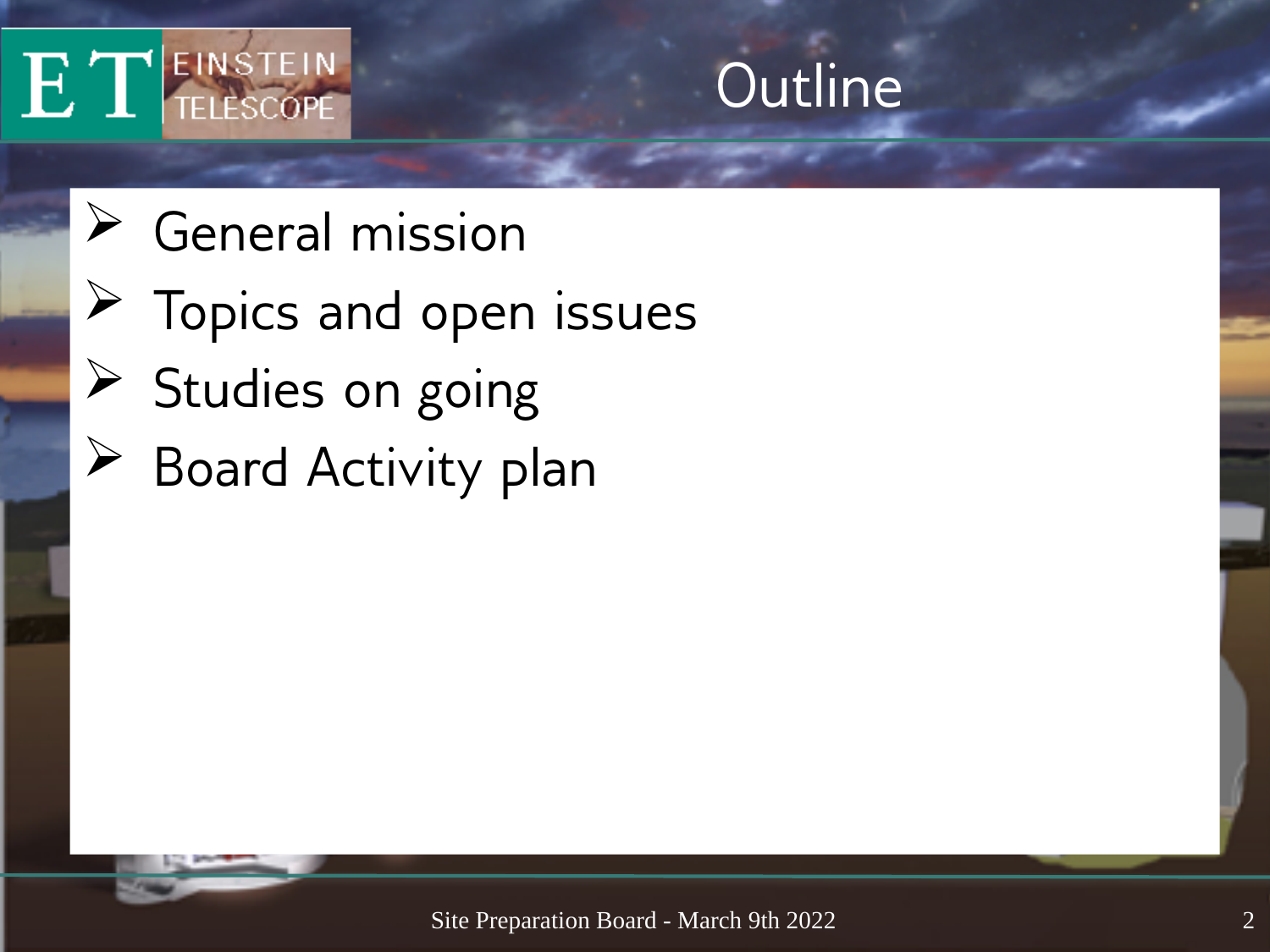

# Outline
General mission
Topics and open issues
Studies on going
Board Activity plan
Site Preparation Board - March 9th 2022
2